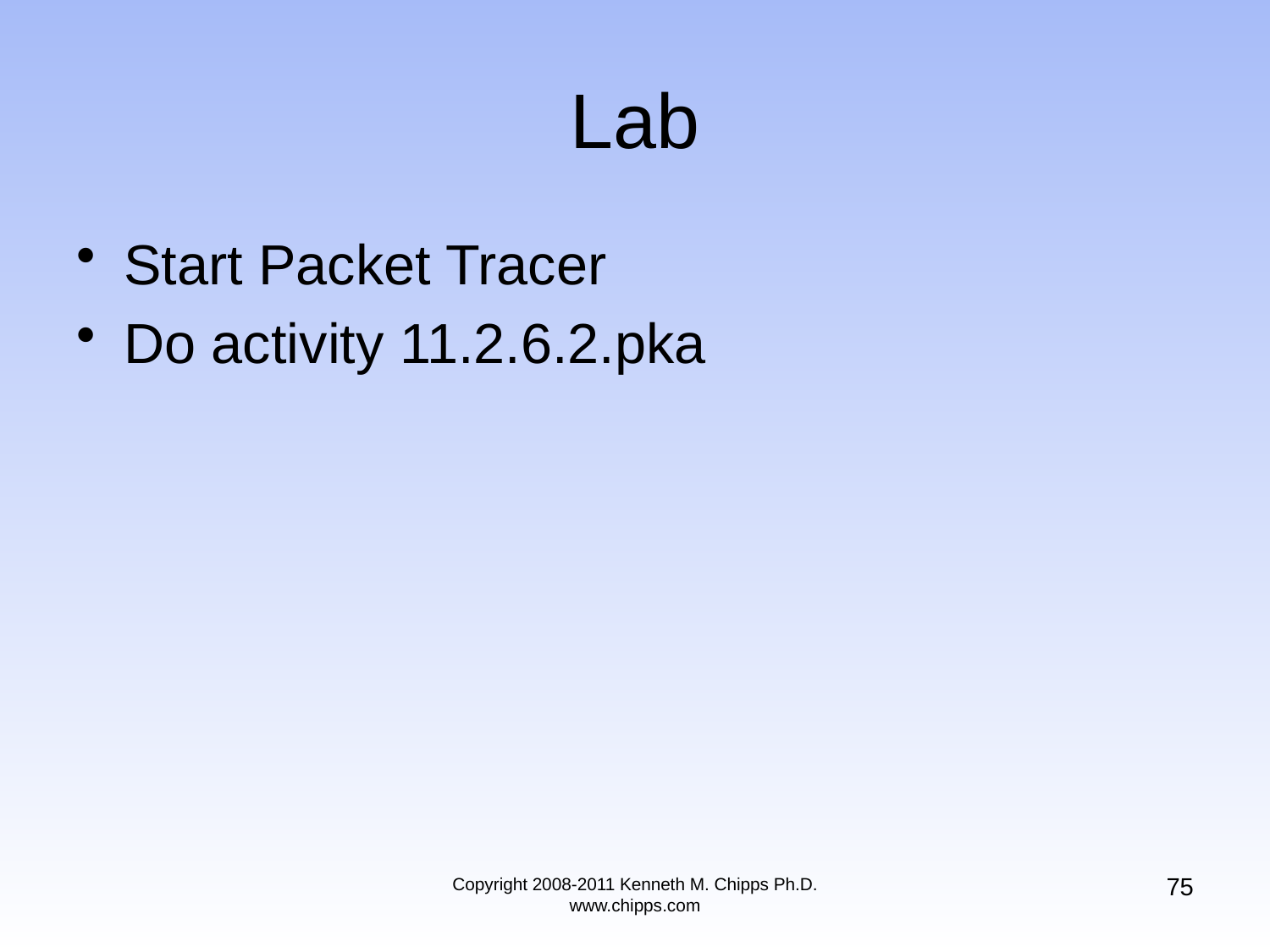

# Lab
Start Packet Tracer
Do activity 11.2.6.2.pka
75
Copyright 2008-2011 Kenneth M. Chipps Ph.D. www.chipps.com